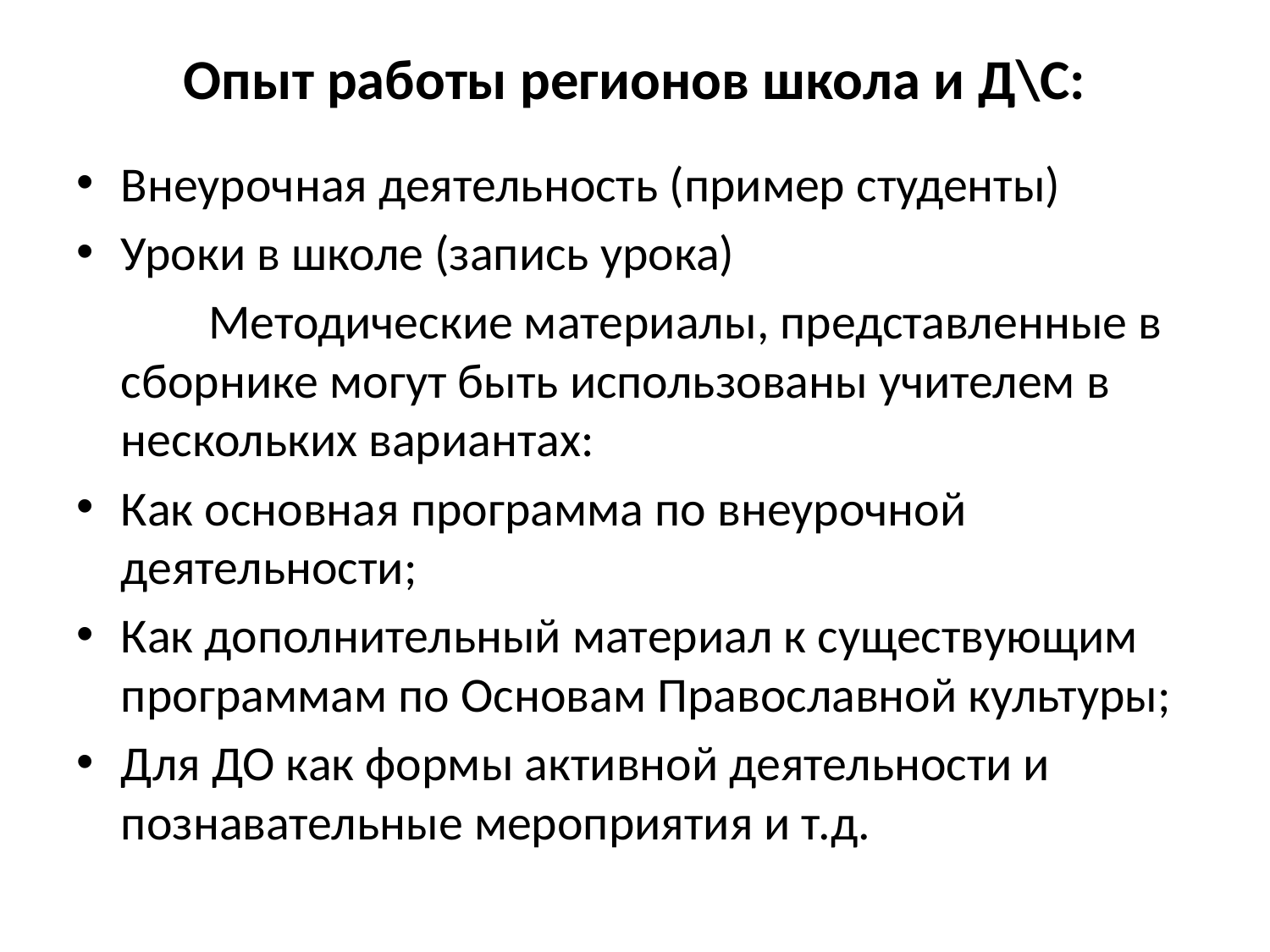

# Опыт работы регионов школа и Д\С:
Внеурочная деятельность (пример студенты)
Уроки в школе (запись урока)
            Методические материалы, представленные в сборнике могут быть использованы учителем в нескольких вариантах:
Как основная программа по внеурочной деятельности;
Как дополнительный материал к существующим программам по Основам Православной культуры;
Для ДО как формы активной деятельности и познавательные мероприятия и т.д.